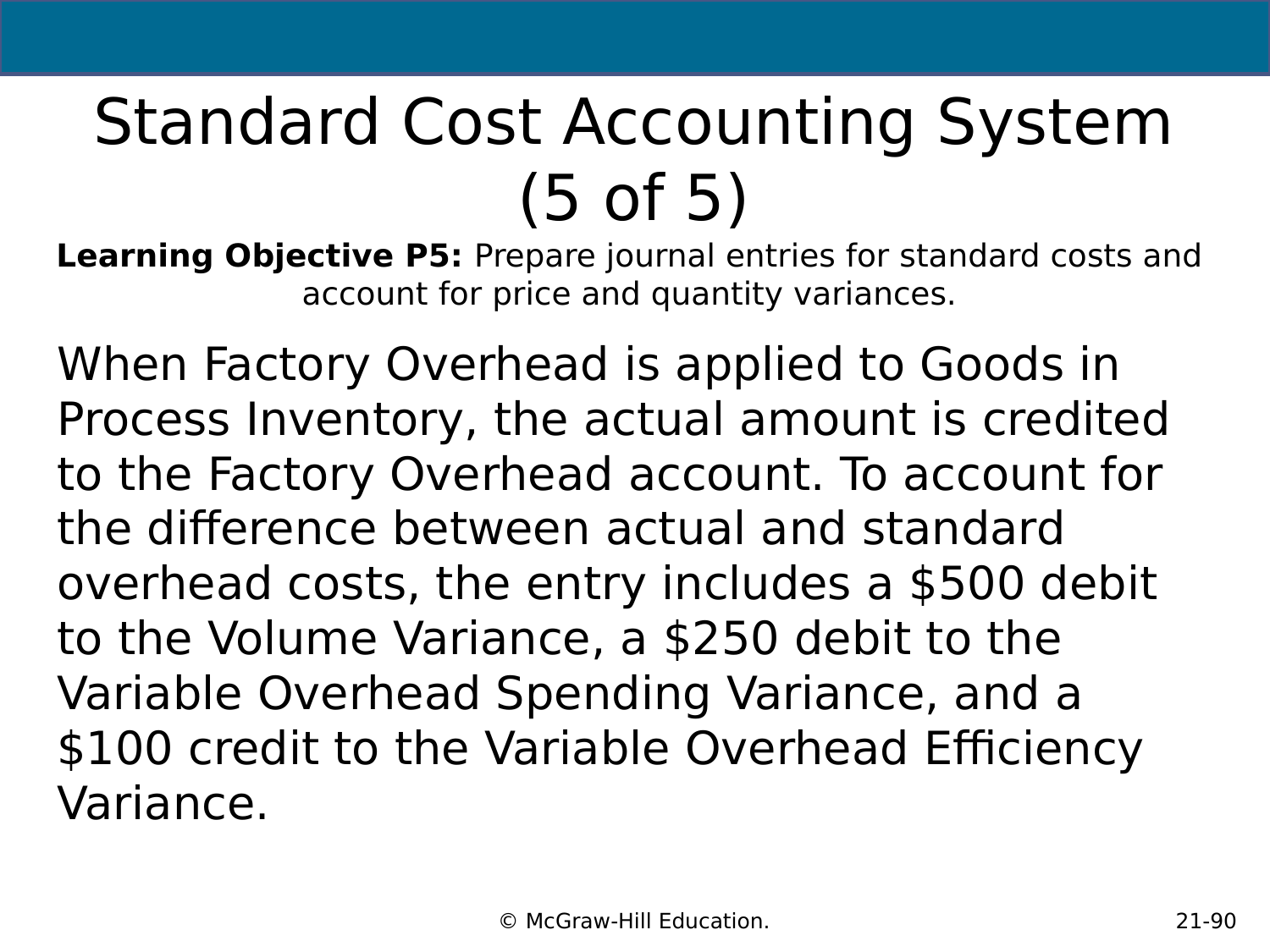

# Standard Cost Accounting System (5 of 5)
Learning Objective P5: Prepare journal entries for standard costs and account for price and quantity variances.
When Factory Overhead is applied to Goods in Process Inventory, the actual amount is credited to the Factory Overhead account. To account for the difference between actual and standard overhead costs, the entry includes a $500 debit to the Volume Variance, a $250 debit to the Variable Overhead Spending Variance, and a $100 credit to the Variable Overhead Efficiency Variance.